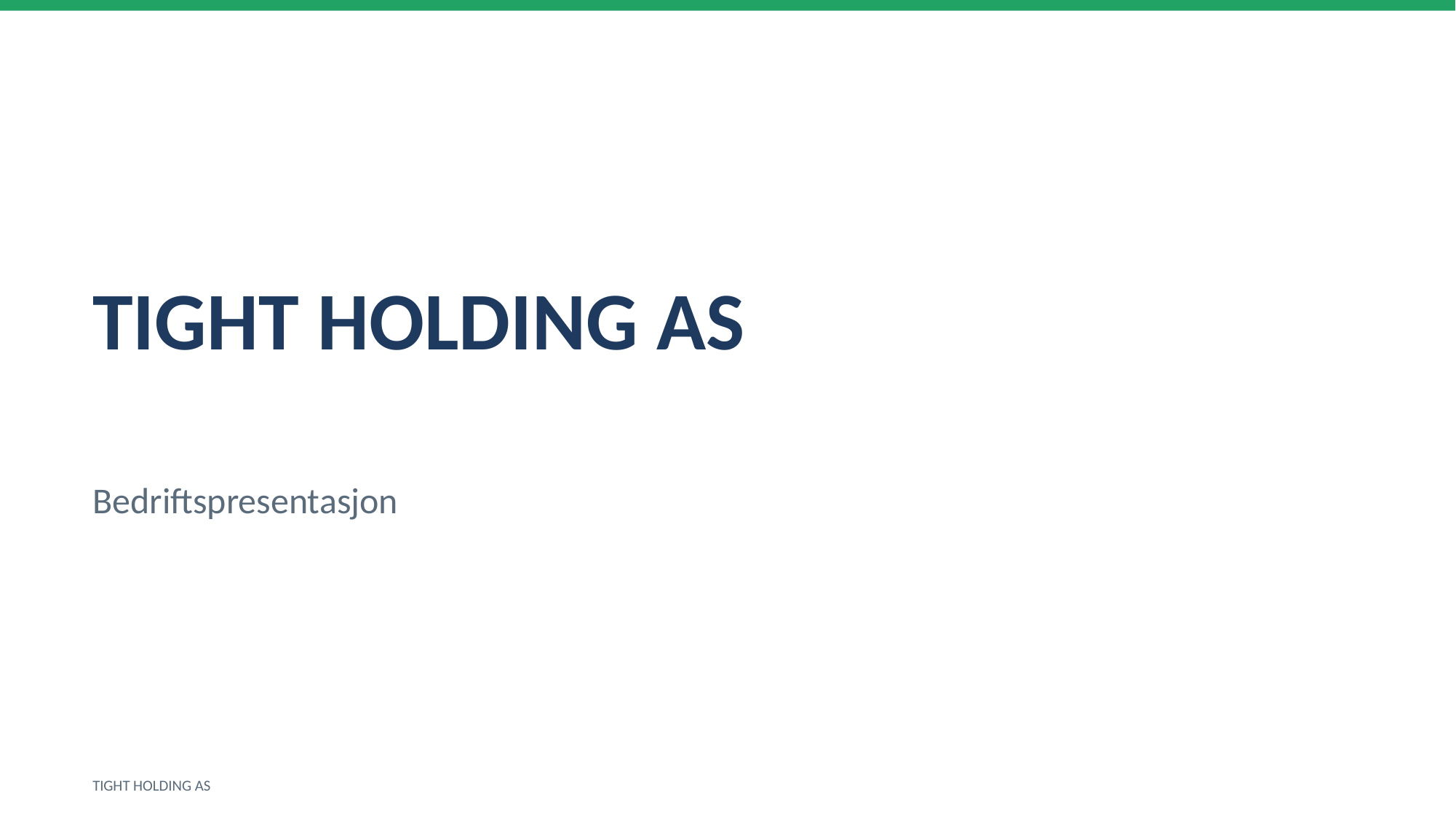

TIGHT HOLDING AS
Bedriftspresentasjon
TIGHT HOLDING AS